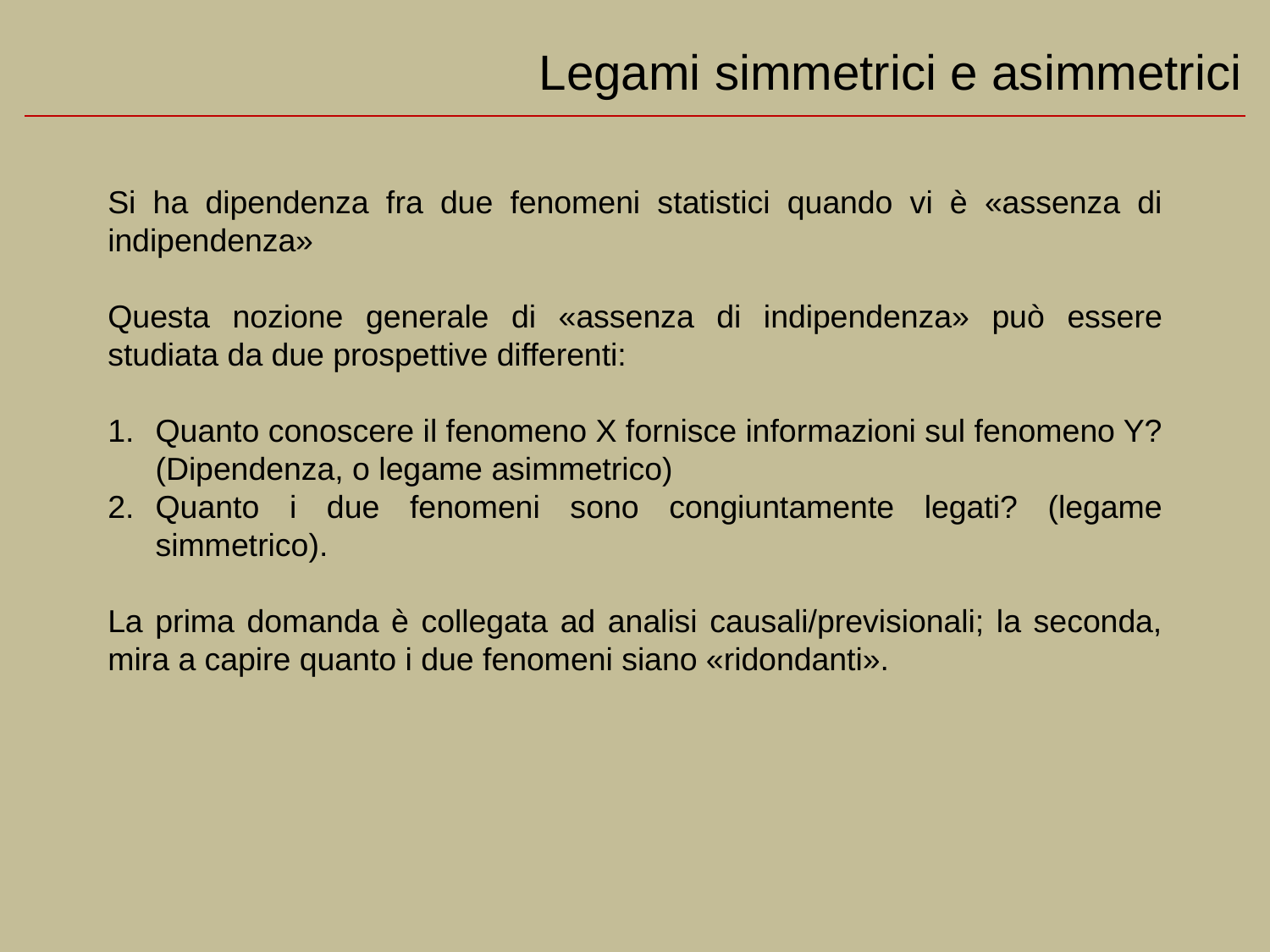

Legami simmetrici e asimmetrici
Si ha dipendenza fra due fenomeni statistici quando vi è «assenza di indipendenza»

Questa nozione generale di «assenza di indipendenza» può essere studiata da due prospettive differenti:

Quanto conoscere il fenomeno X fornisce informazioni sul fenomeno Y? (Dipendenza, o legame asimmetrico)
Quanto i due fenomeni sono congiuntamente legati? (legame simmetrico).

La prima domanda è collegata ad analisi causali/previsionali; la seconda, mira a capire quanto i due fenomeni siano «ridondanti».